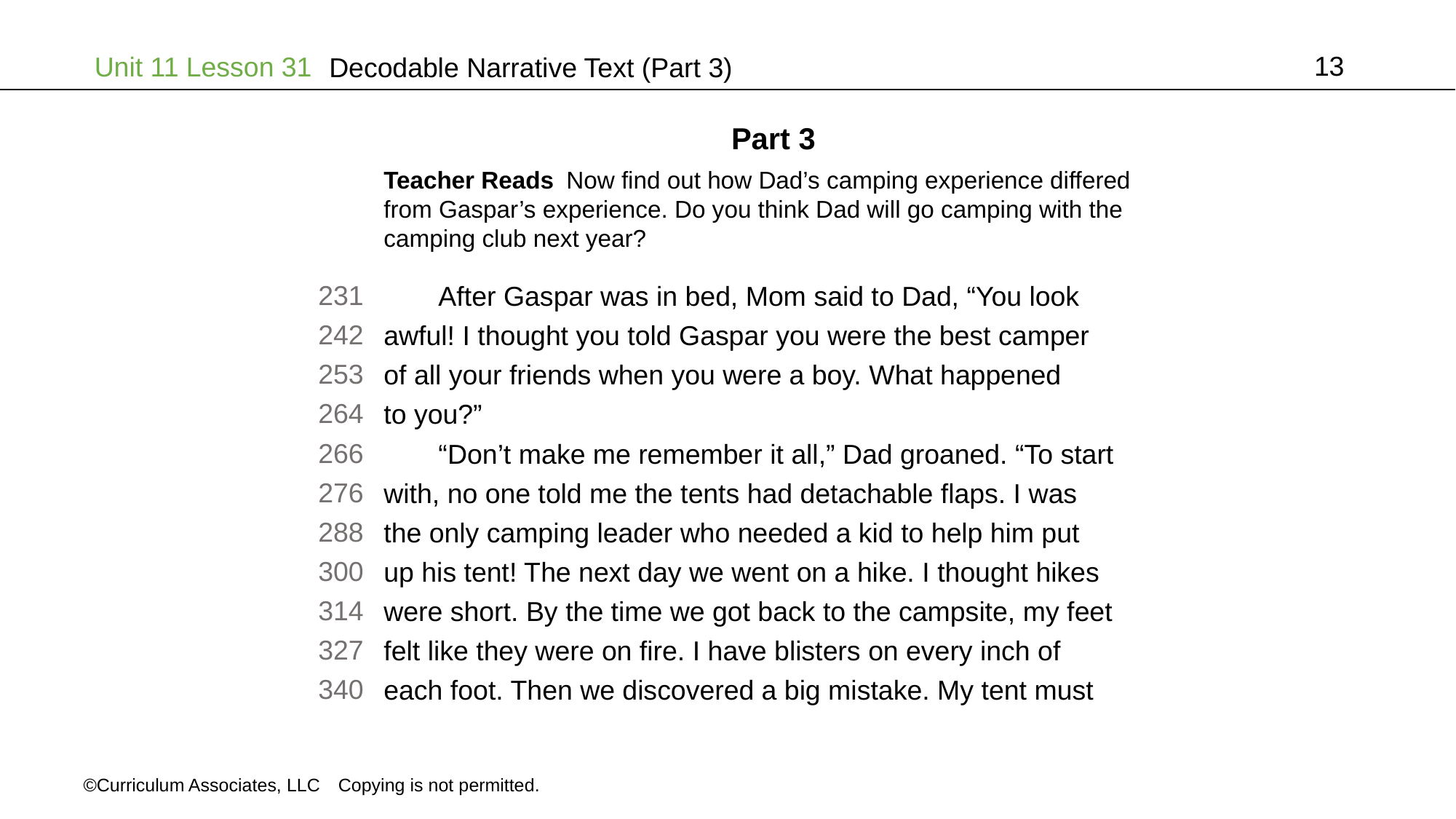

13
# Decodable Narrative Text (Part 3)

Part 3

Teacher Reads Now find out how Dad’s camping experience differed
from Gaspar’s experience. Do you think Dad will go camping with the
camping club next year?
231
242
253
264
266
276
288
300
314
327
340
After Gaspar was in bed, Mom said to Dad, “You look
awful! I thought you told Gaspar you were the best camper
of all your friends when you were a boy. What happened
to you?”
“Don’t make me remember it all,” Dad groaned. “To start
with, no one told me the tents had detachable flaps. I was
the only camping leader who needed a kid to help him put
up his tent! The next day we went on a hike. I thought hikes
were short. By the time we got back to the campsite, my feet
felt like they were on fire. I have blisters on every inch of
each foot. Then we discovered a big mistake. My tent must